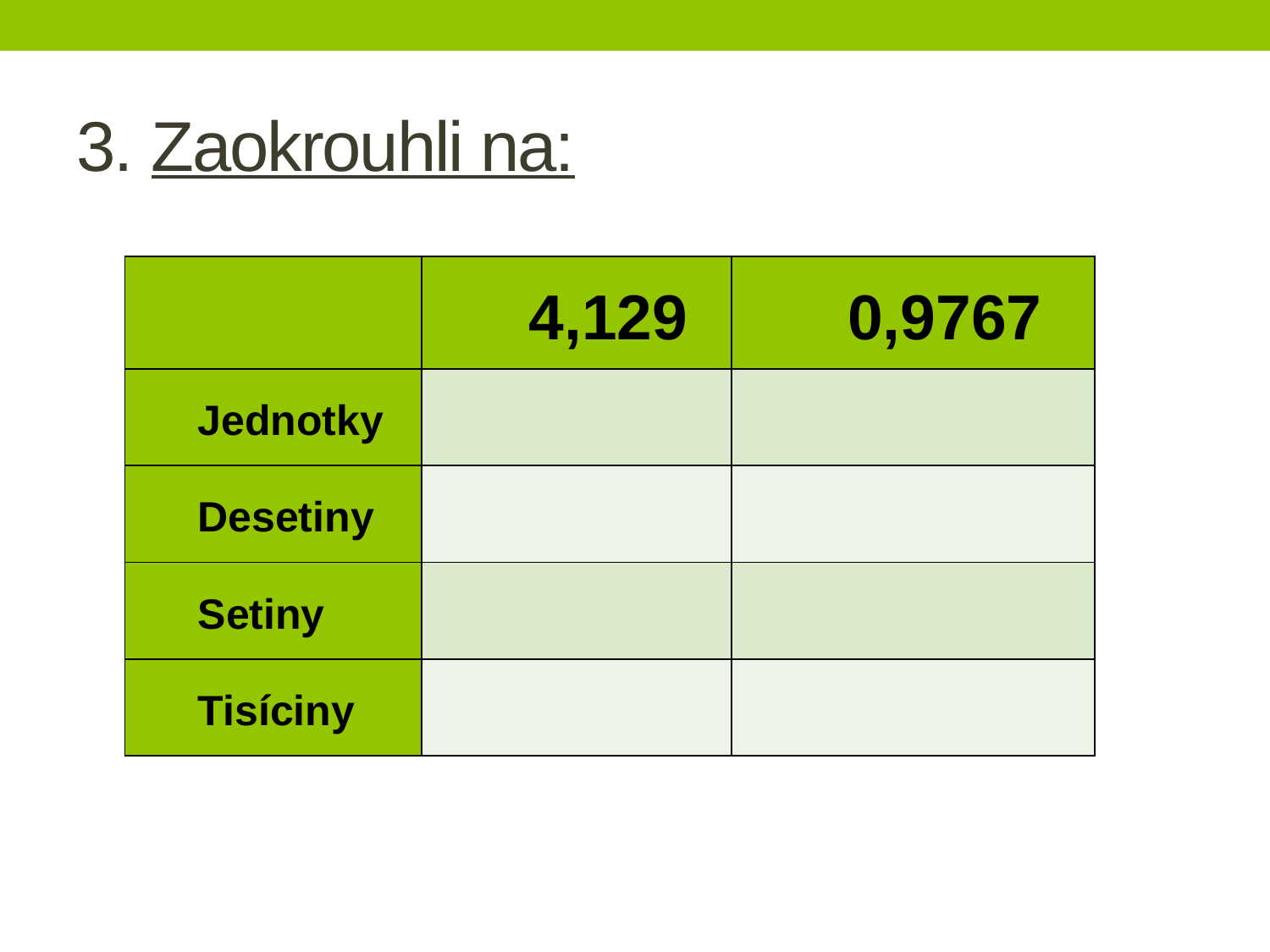

# 3. Zaokrouhli na:
|  | 4,129 | 0,9767 |
| --- | --- | --- |
| Jednotky |  |  |
| Desetiny |  |  |
| Setiny |  |  |
| Tisíciny |  |  |